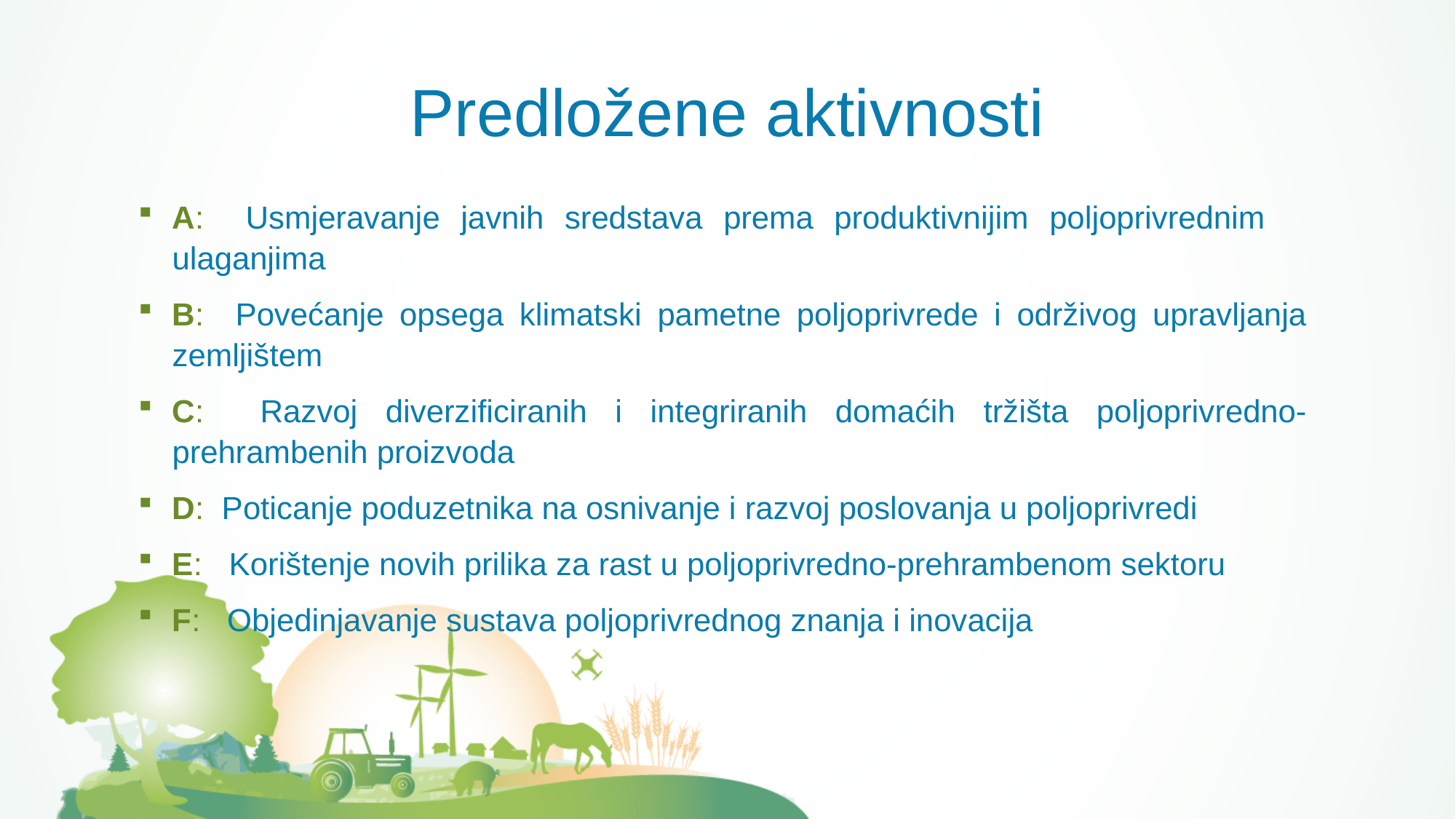

# Predložene aktivnosti
A:  Usmjeravanje javnih sredstava prema produktivnijim poljoprivrednim   ulaganjima
B:  Povećanje opsega klimatski pametne poljoprivrede i održivog upravljanja zemljištem
C:  Razvoj diverzificiranih i integriranih domaćih tržišta poljoprivredno-prehrambenih proizvoda
D:  Poticanje poduzetnika na osnivanje i razvoj poslovanja u poljoprivredi
E:   Korištenje novih prilika za rast u poljoprivredno-prehrambenom sektoru
F:   Objedinjavanje sustava poljoprivrednog znanja i inovacija